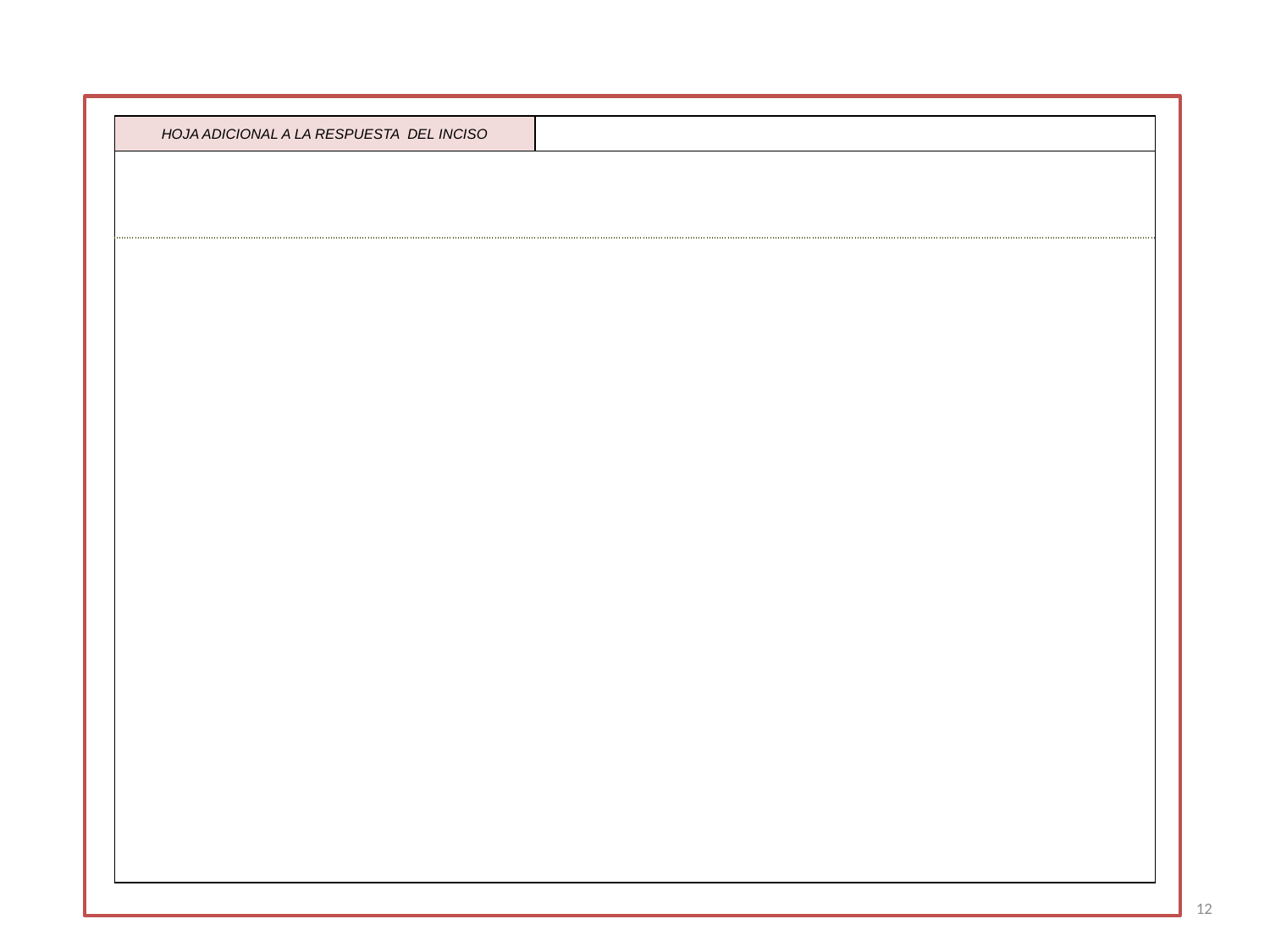

| HOJA ADICIONAL A LA RESPUESTA DEL INCISO |  |
| --- | --- |
|  |  |
|  |  |
12